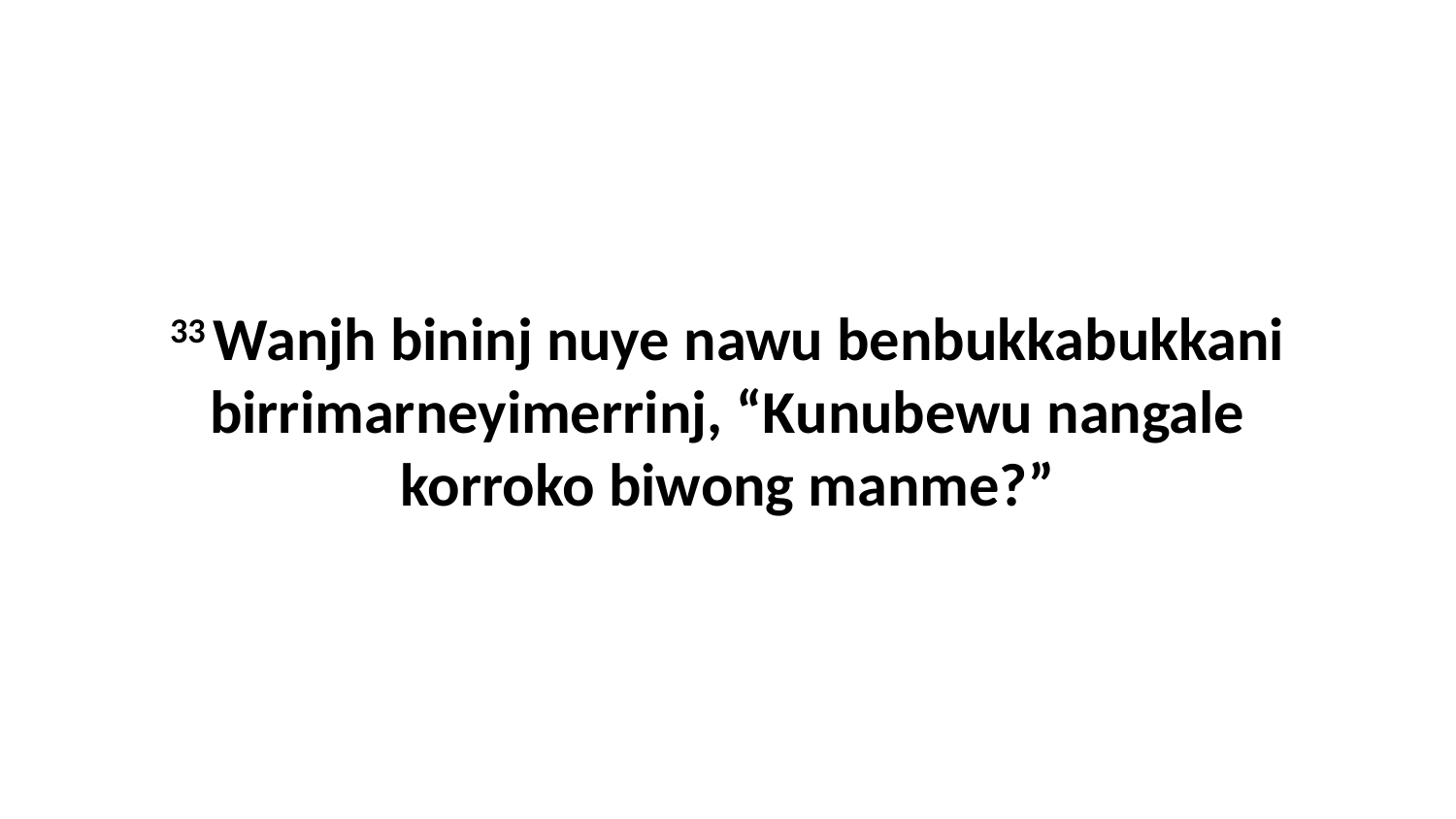

33 Wanjh bininj nuye nawu benbukkabukkani birrimarneyimerrinj, “Kunubewu nangale korroko biwong manme?”